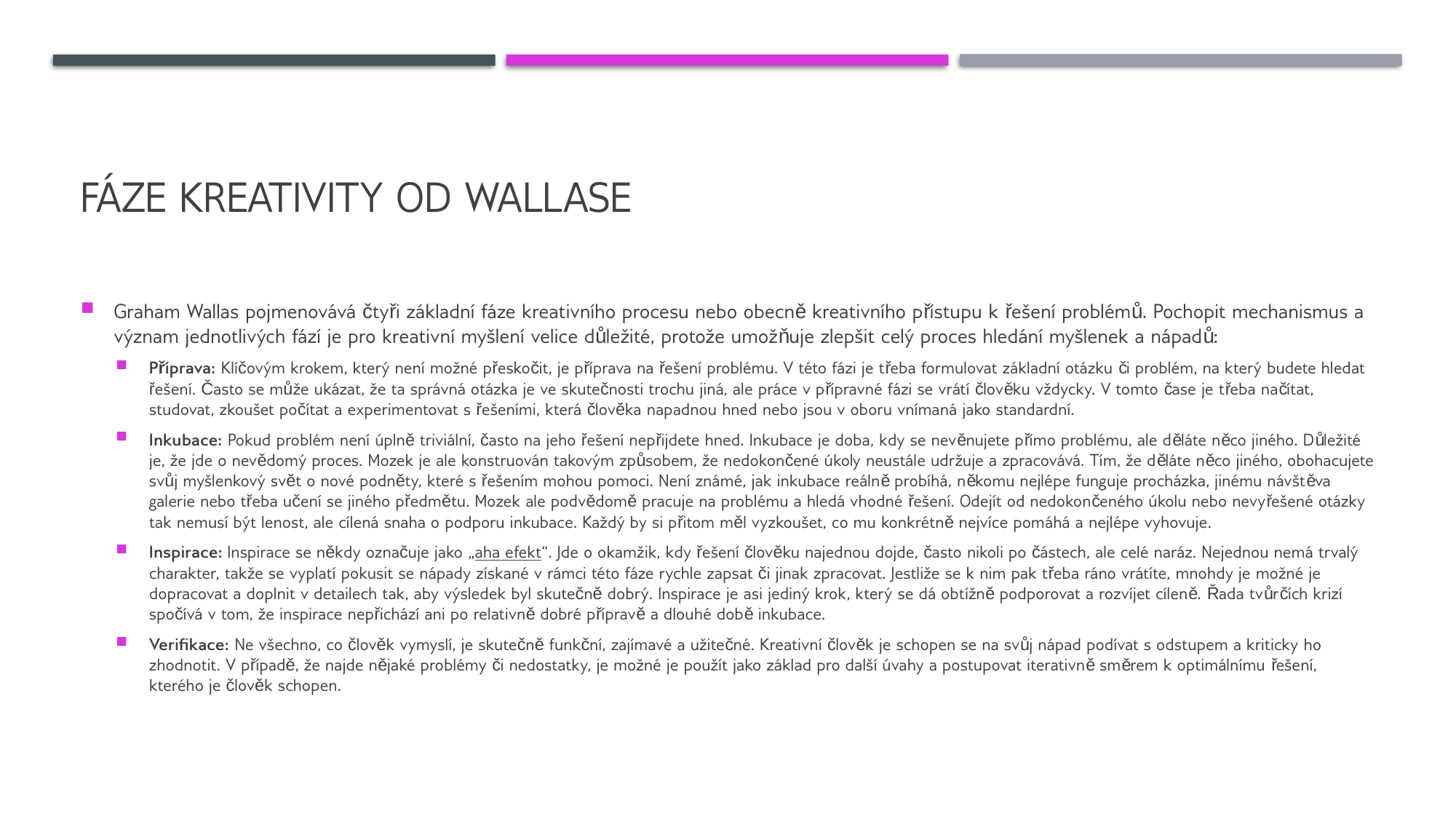

# Fáze kreativity od Wallase
Graham Wallas pojmenovává čtyři základní fáze kreativního procesu nebo obecně kreativního přístupu k řešení problémů. Pochopit mechanismus a význam jednotlivých fází je pro kreativní myšlení velice důležité, protože umožňuje zlepšit celý proces hledání myšlenek a nápadů:
Příprava: Klíčovým krokem, který není možné přeskočit, je příprava na řešení problému. V této fázi je třeba formulovat základní otázku či problém, na který budete hledat řešení. Často se může ukázat, že ta správná otázka je ve skutečnosti trochu jiná, ale práce v přípravné fázi se vrátí člověku vždycky. V tomto čase je třeba načítat, studovat, zkoušet počítat a experimentovat s řešeními, která člověka napadnou hned nebo jsou v oboru vnímaná jako standardní.
Inkubace: Pokud problém není úplně triviální, často na jeho řešení nepřijdete hned. Inkubace je doba, kdy se nevěnujete přímo problému, ale děláte něco jiného. Důležité je, že jde o nevědomý proces. Mozek je ale konstruován takovým způsobem, že nedokončené úkoly neustále udržuje a zpracovává. Tím, že děláte něco jiného, obohacujete svůj myšlenkový svět o nové podněty, které s řešením mohou pomoci. Není známé, jak inkubace reálně probíhá, někomu nejlépe funguje procházka, jinému návštěva galerie nebo třeba učení se jiného předmětu. Mozek ale podvědomě pracuje na problému a hledá vhodné řešení. Odejít od nedokončeného úkolu nebo nevyřešené otázky tak nemusí být lenost, ale cílená snaha o podporu inkubace. Každý by si přitom měl vyzkoušet, co mu konkrétně nejvíce pomáhá a nejlépe vyhovuje.
Inspirace: Inspirace se někdy označuje jako „aha efekt“. Jde o okamžik, kdy řešení člověku najednou dojde, často nikoli po částech, ale celé naráz. Nejednou nemá trvalý charakter, takže se vyplatí pokusit se nápady získané v rámci této fáze rychle zapsat či jinak zpracovat. Jestliže se k nim pak třeba ráno vrátíte, mnohdy je možné je dopracovat a doplnit v detailech tak, aby výsledek byl skutečně dobrý. Inspirace je asi jediný krok, který se dá obtížně podporovat a rozvíjet cíleně. Řada tvůrčích krizí spočívá v tom, že inspirace nepřichází ani po relativně dobré přípravě a dlouhé době inkubace.
Verifikace: Ne všechno, co člověk vymyslí, je skutečně funkční, zajímavé a užitečné. Kreativní člověk je schopen se na svůj nápad podívat s odstupem a kriticky ho zhodnotit. V případě, že najde nějaké problémy či nedostatky, je možné je použít jako základ pro další úvahy a postupovat iterativně směrem k optimálnímu řešení, kterého je člověk schopen.